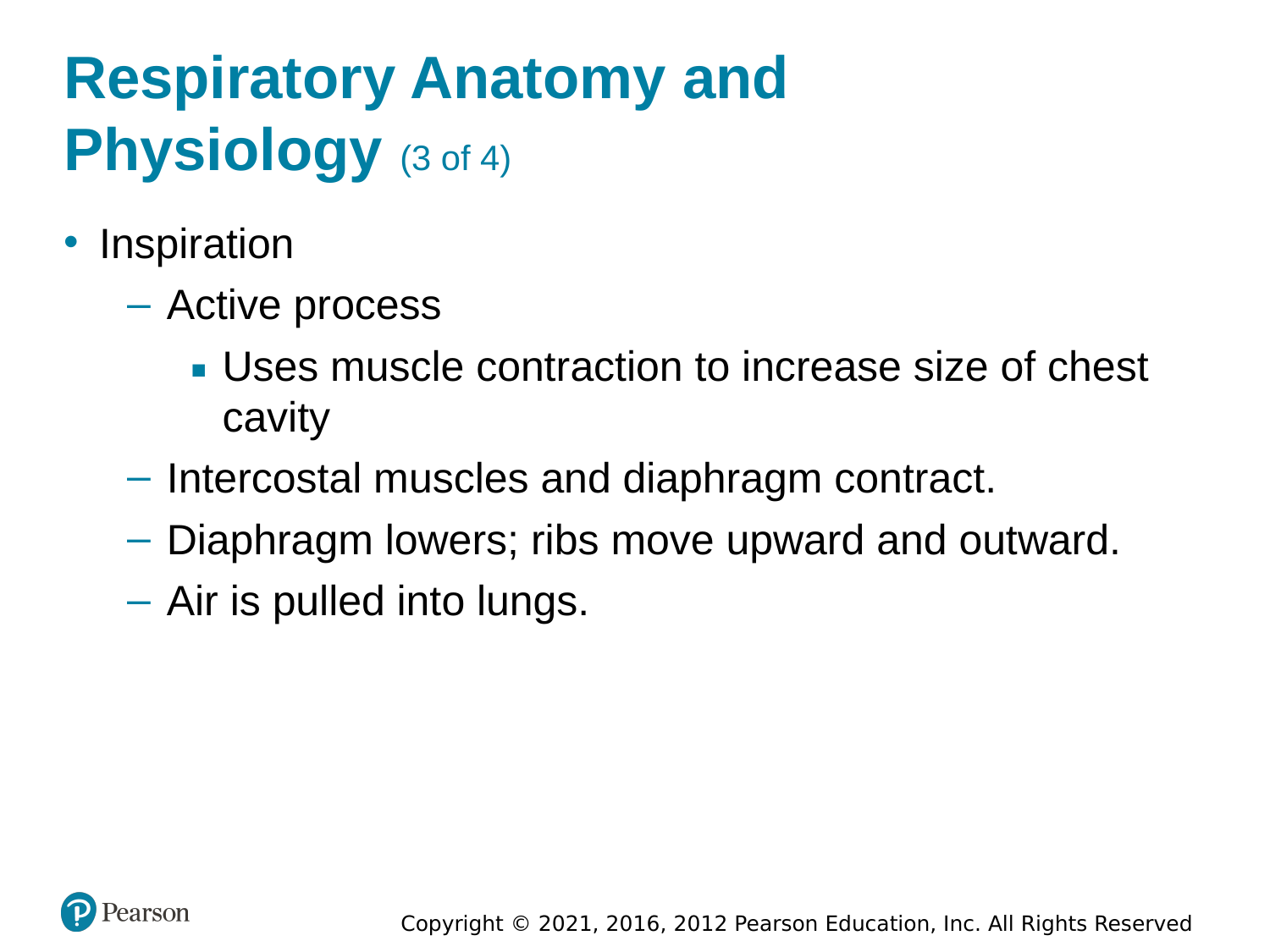

# Respiratory Anatomy and Physiology (3 of 4)
Inspiration
Active process
Uses muscle contraction to increase size of chest cavity
Intercostal muscles and diaphragm contract.
Diaphragm lowers; ribs move upward and outward.
Air is pulled into lungs.